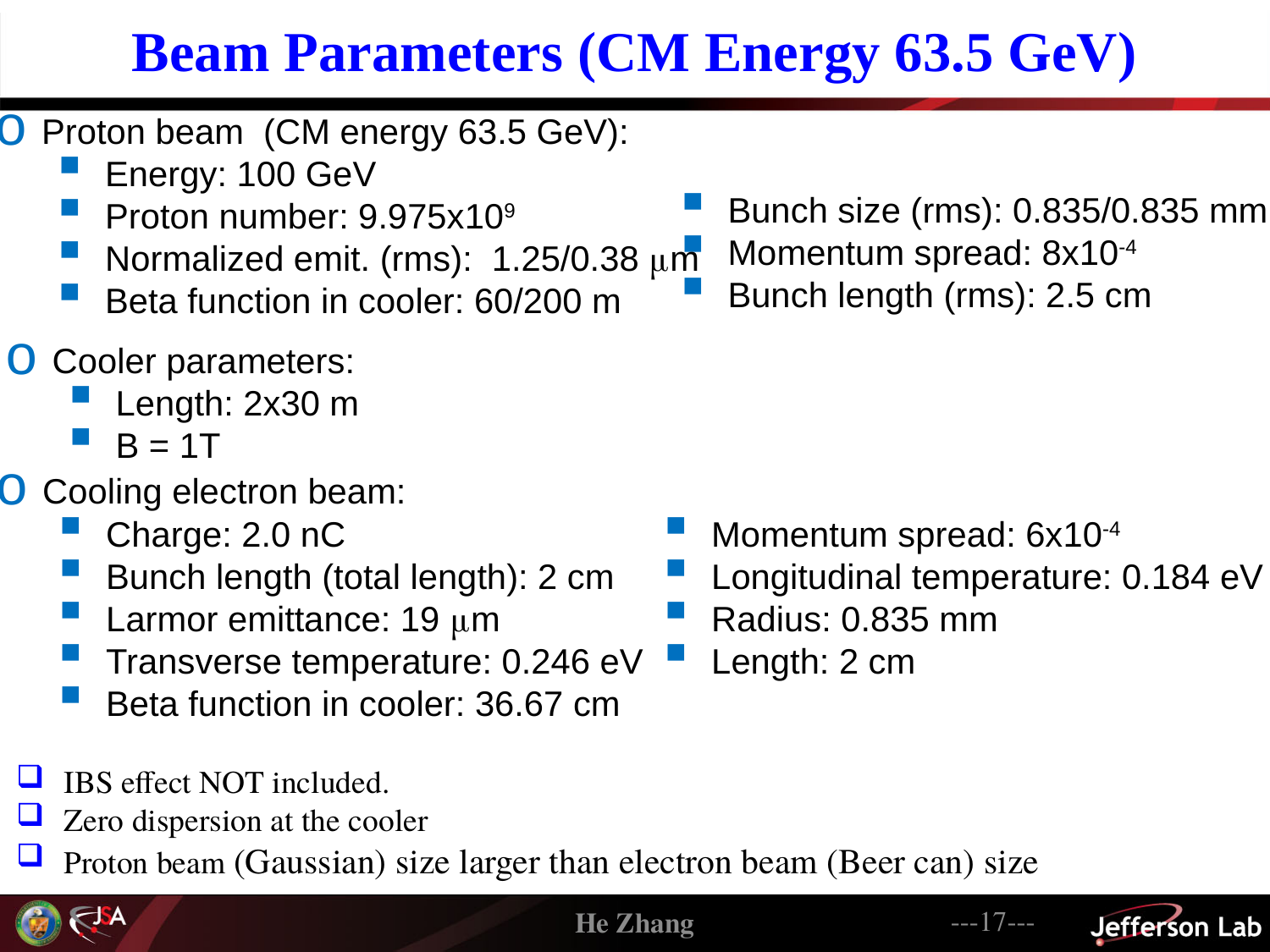

Beam Parameters (CM Energy 63.5 GeV)
Proton beam  (CM energy 63.5 GeV):
Energy: 100 GeV
Proton number: 9.975x109
Normalized emit. (rms):  1.25/0.38 μm
Beta function in cooler: 60/200 m
Bunch size (rms): 0.835/0.835 mm
Momentum spread: 8x10-4
Bunch length (rms): 2.5 cm
Cooler parameters:
Length: 2x30 m
B = 1T
Cooling electron beam:
Charge: 2.0 nC
Bunch length (total length): 2 cm
Larmor emittance: 19 μm
Transverse temperature: 0.246 eV
Beta function in cooler: 36.67 cm
Momentum spread: 6x10-4
Longitudinal temperature: 0.184 eV
Radius: 0.835 mm
Length: 2 cm
IBS effect NOT included.
Zero dispersion at the cooler
Proton beam (Gaussian) size larger than electron beam (Beer can) size
He Zhang
---17---